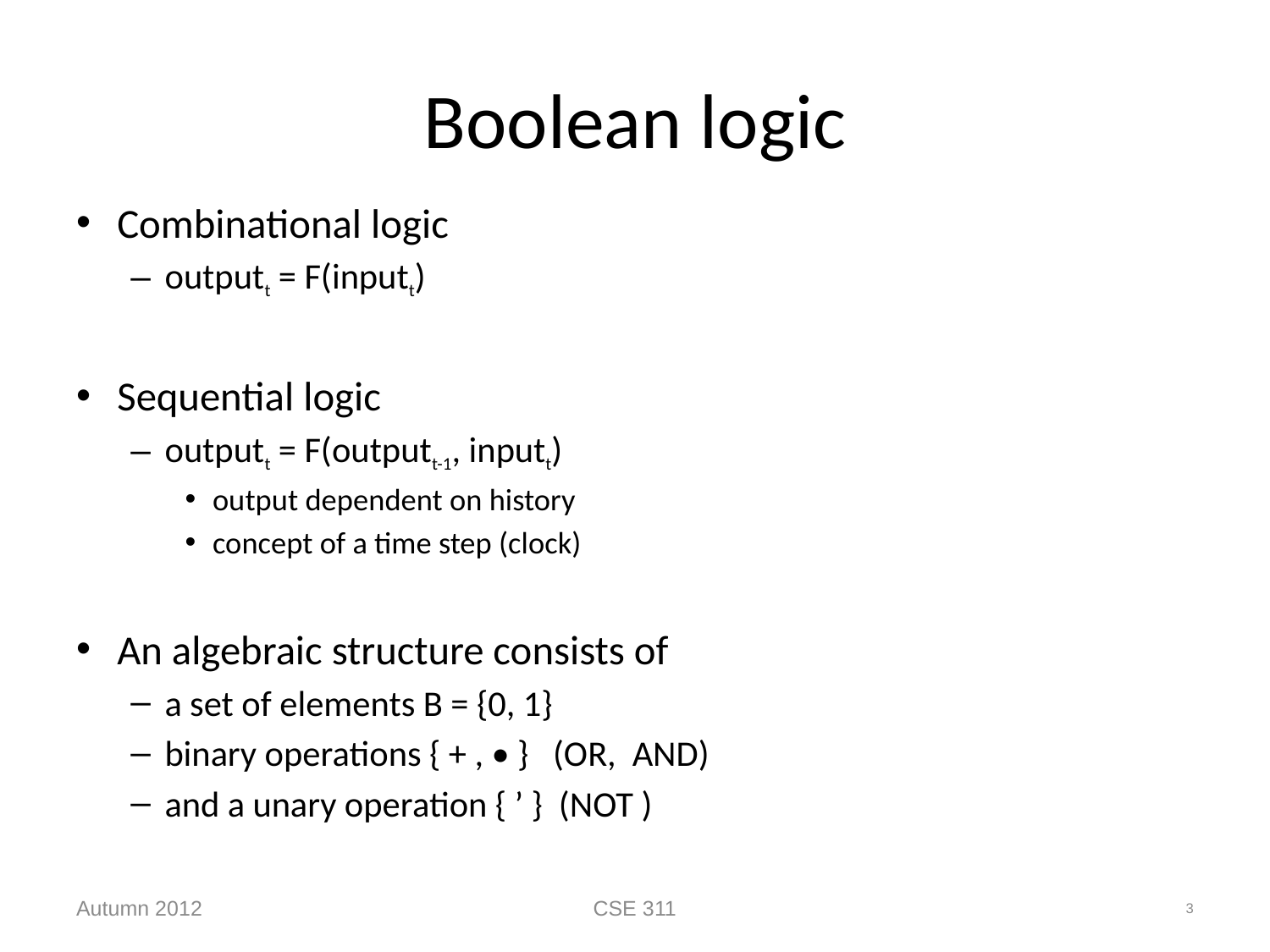

# Boolean logic
Combinational logic
outputt = F(inputt)

Sequential logic
outputt = F(outputt-1, inputt)
output dependent on history
concept of a time step (clock)

An algebraic structure consists of
a set of elements B = {0, 1}
binary operations { + , • }   (OR,  AND)
and a unary operation { ’ }  (NOT )

Autumn 2012
CSE 311
3